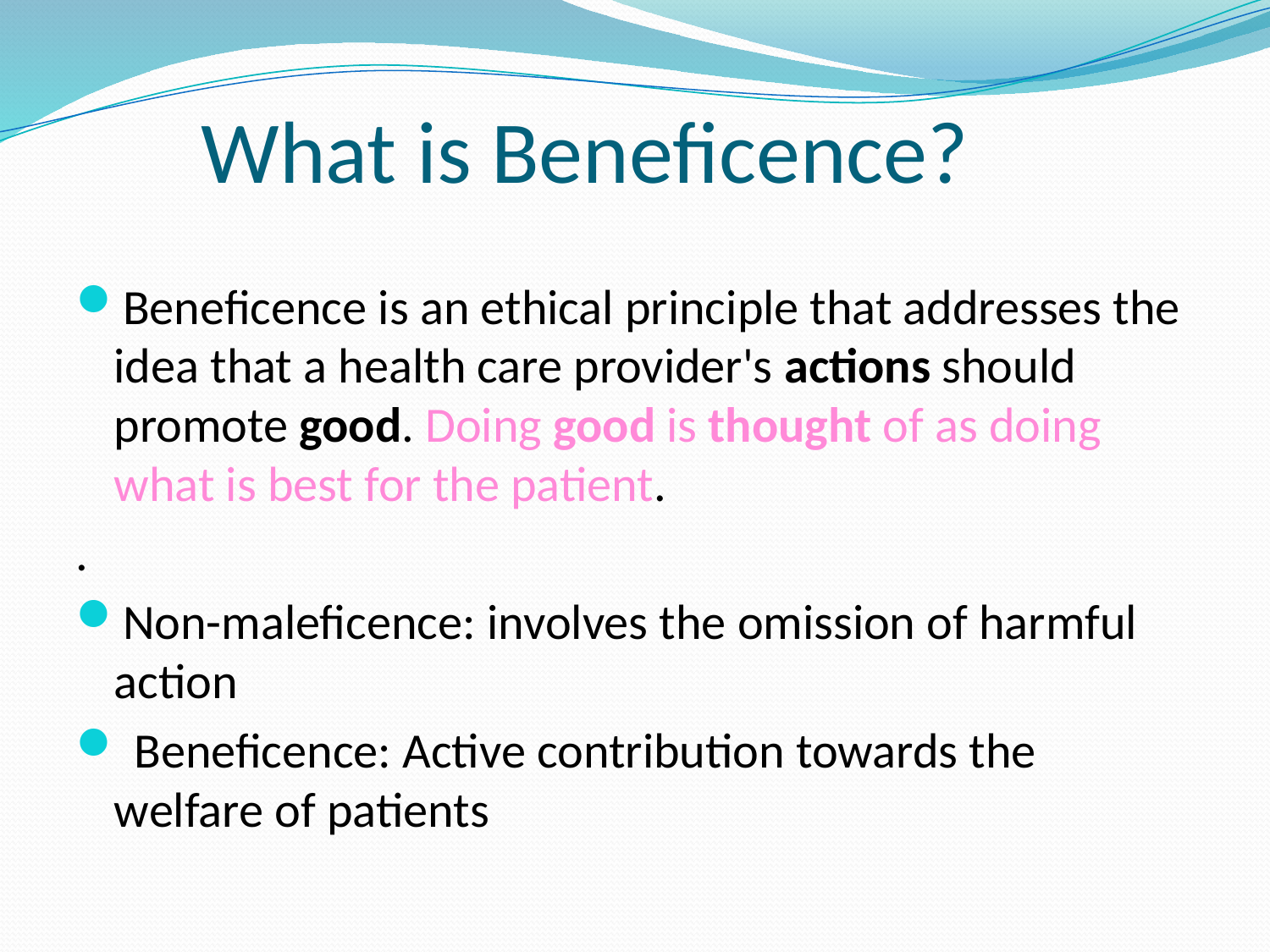

# What is Beneficence?
Beneficence is an ethical principle that addresses the idea that a health care provider's actions should promote good. Doing good is thought of as doing what is best for the patient.
.
Non-maleficence: involves the omission of harmful action
 Beneficence: Active contribution towards the welfare of patients